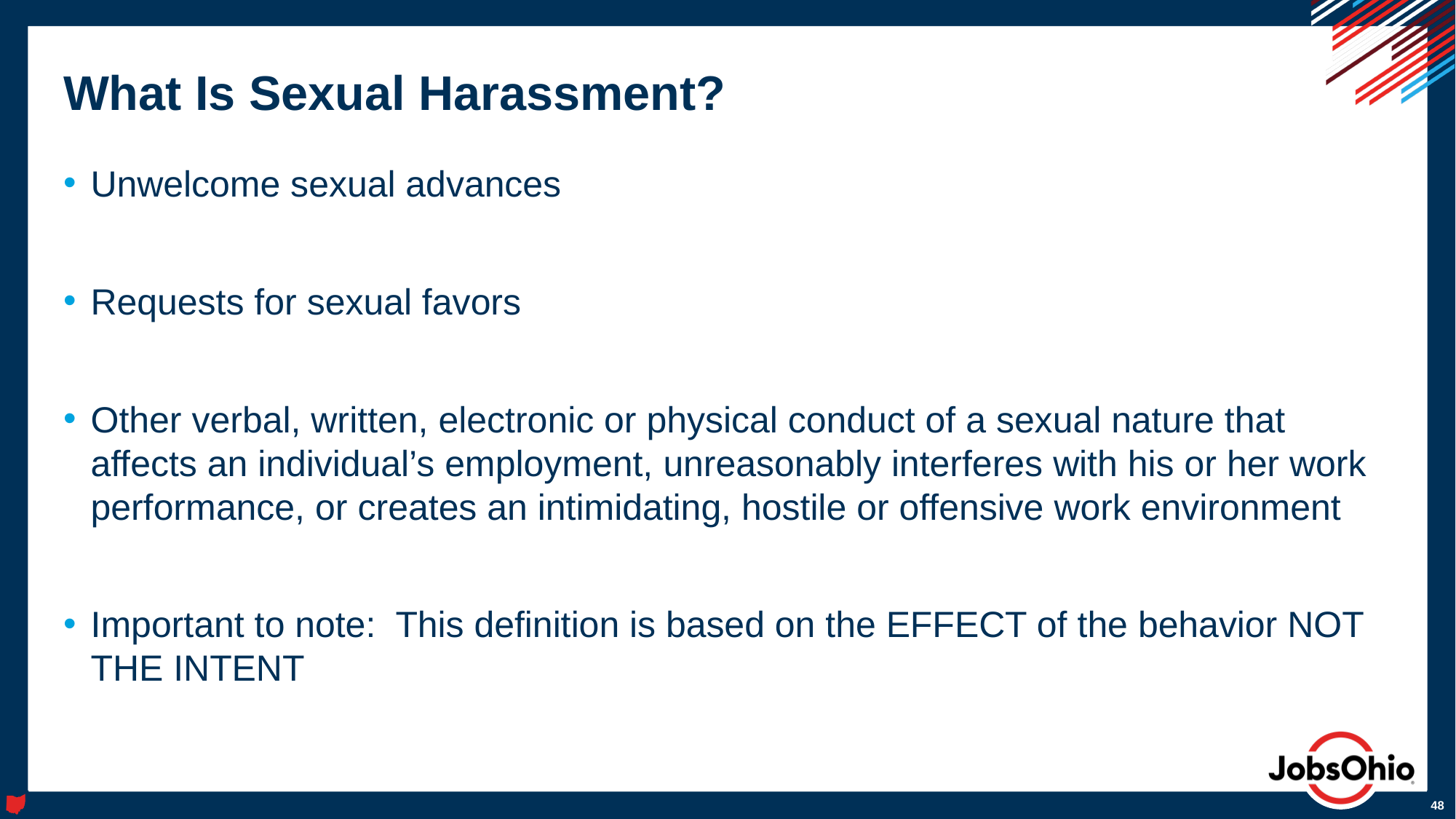

# What Is Sexual Harassment?
Unwelcome sexual advances

Requests for sexual favors

Other verbal, written, electronic or physical conduct of a sexual nature that affects an individual’s employment, unreasonably interferes with his or her work performance, or creates an intimidating, hostile or offensive work environment

Important to note:  This definition is based on the EFFECT of the behavior NOT THE INTENT